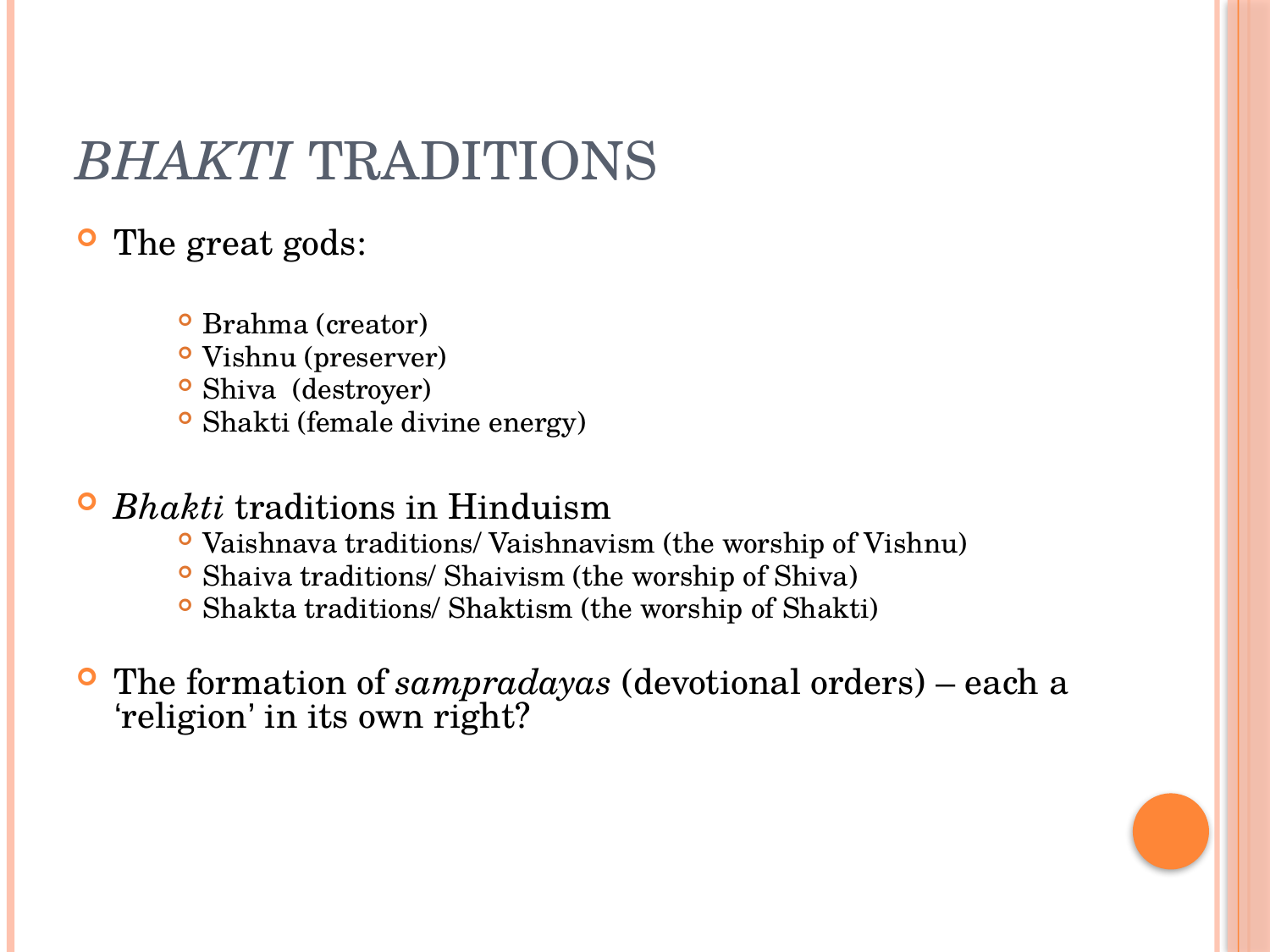

# Bhakti Traditions
The great gods:

Brahma (creator)
Vishnu (preserver)
Shiva  (destroyer)
Shakti (female divine energy)

Bhakti traditions in Hinduism
Vaishnava traditions/ Vaishnavism (the worship of Vishnu)
Shaiva traditions/ Shaivism (the worship of Shiva)
Shakta traditions/ Shaktism (the worship of Shakti)

The formation of sampradayas (devotional orders) – each a ‘religion’ in its own right?